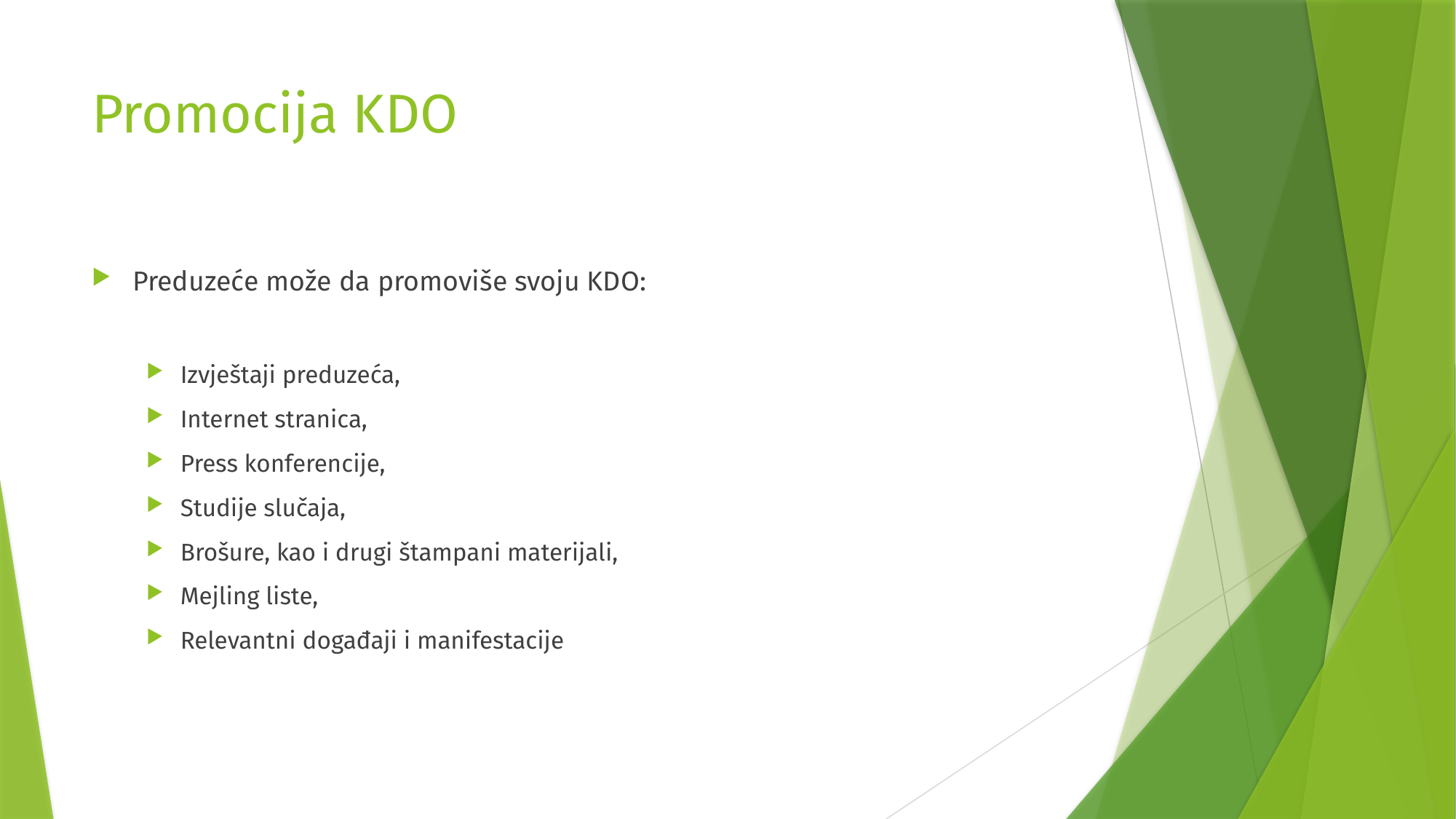

# Promocija KDO
Preduzeće može da promoviše svoju KDO:

Izvještaji preduzeća,
Internet stranica,
Press konferencije,
Studije slučaja,
Brošure, kao i drugi štampani materijali,
Mejling liste,
Relevantni događaji i manifestacije